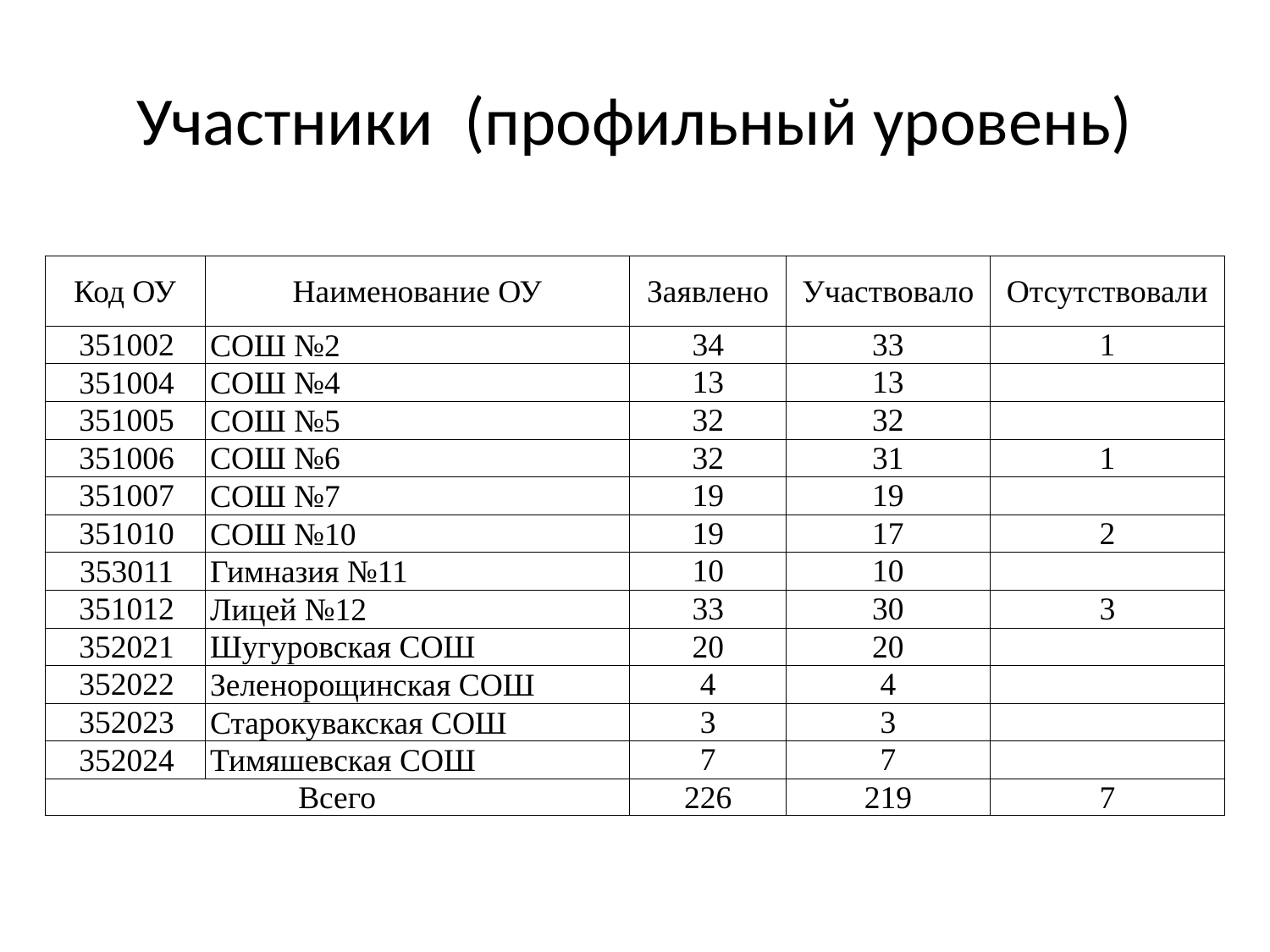

# Участники  (профильный уровень)
| Код ОУ | Наименование ОУ | Заявлено | Участвовало | Отсутствовали |
| --- | --- | --- | --- | --- |
| 351002 | СОШ №2 | 34 | 33 | 1 |
| 351004 | СОШ №4 | 13 | 13 |  |
| 351005 | СОШ №5 | 32 | 32 |  |
| 351006 | СОШ №6 | 32 | 31 | 1 |
| 351007 | СОШ №7 | 19 | 19 |  |
| 351010 | СОШ №10 | 19 | 17 | 2 |
| 353011 | Гимназия №11 | 10 | 10 |  |
| 351012 | Лицей №12 | 33 | 30 | 3 |
| 352021 | Шугуровская СОШ | 20 | 20 |  |
| 352022 | Зеленорощинская СОШ | 4 | 4 |  |
| 352023 | Старокувакская СОШ | 3 | 3 |  |
| 352024 | Тимяшевская СОШ | 7 | 7 |  |
| Всего |  | 226 | 219 | 7 |